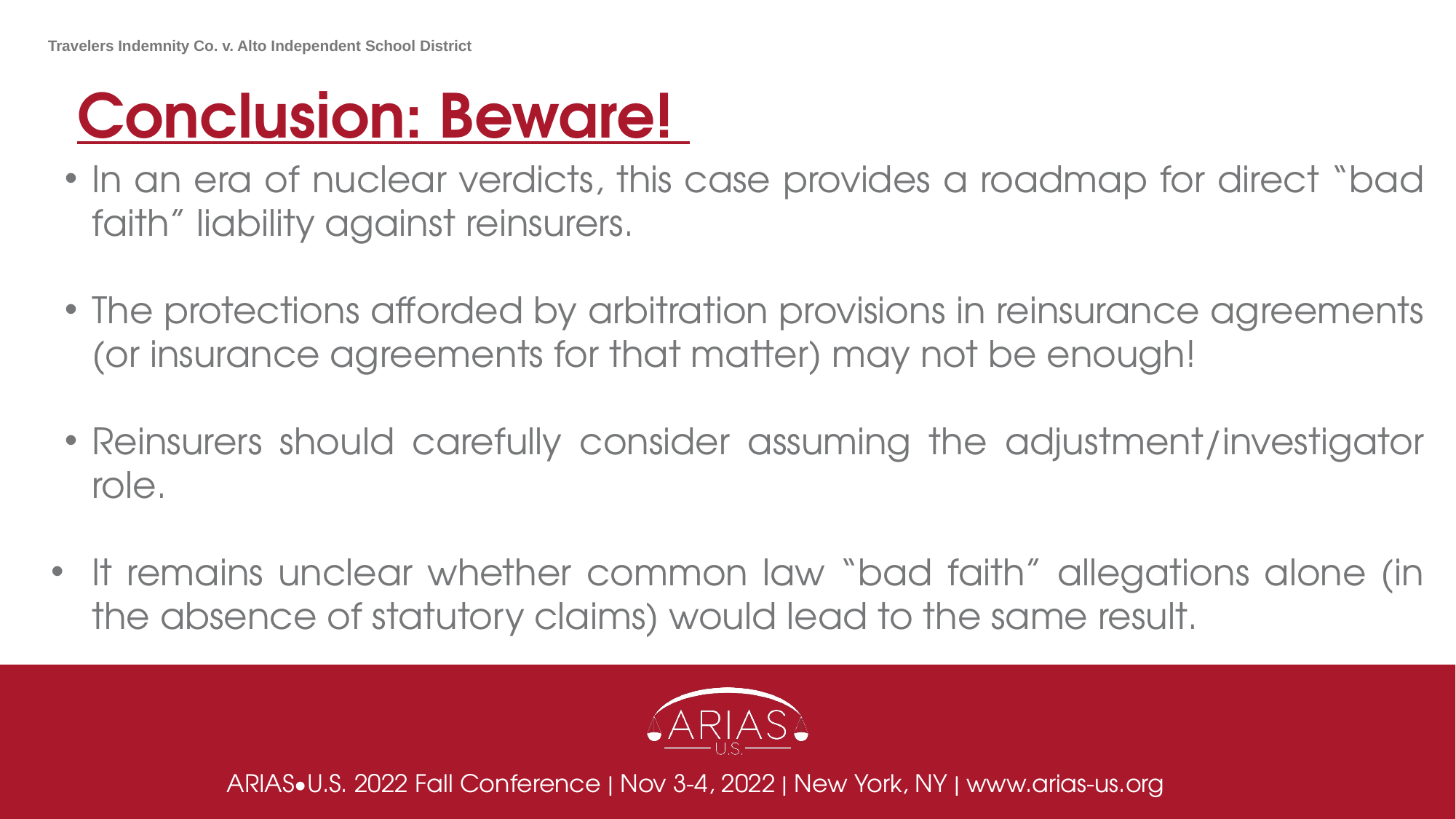

Travelers Indemnity Co. v. Alto Independent School District
# Conclusion: Beware!
In an era of nuclear verdicts, this case provides a roadmap for direct “bad faith” liability against reinsurers.

The protections afforded by arbitration provisions in reinsurance agreements (or insurance agreements for that matter) may not be enough!

Reinsurers should carefully consider assuming the adjustment/investigator role.

It remains unclear whether common law “bad faith” allegations alone (in the absence of statutory claims) would lead to the same result.